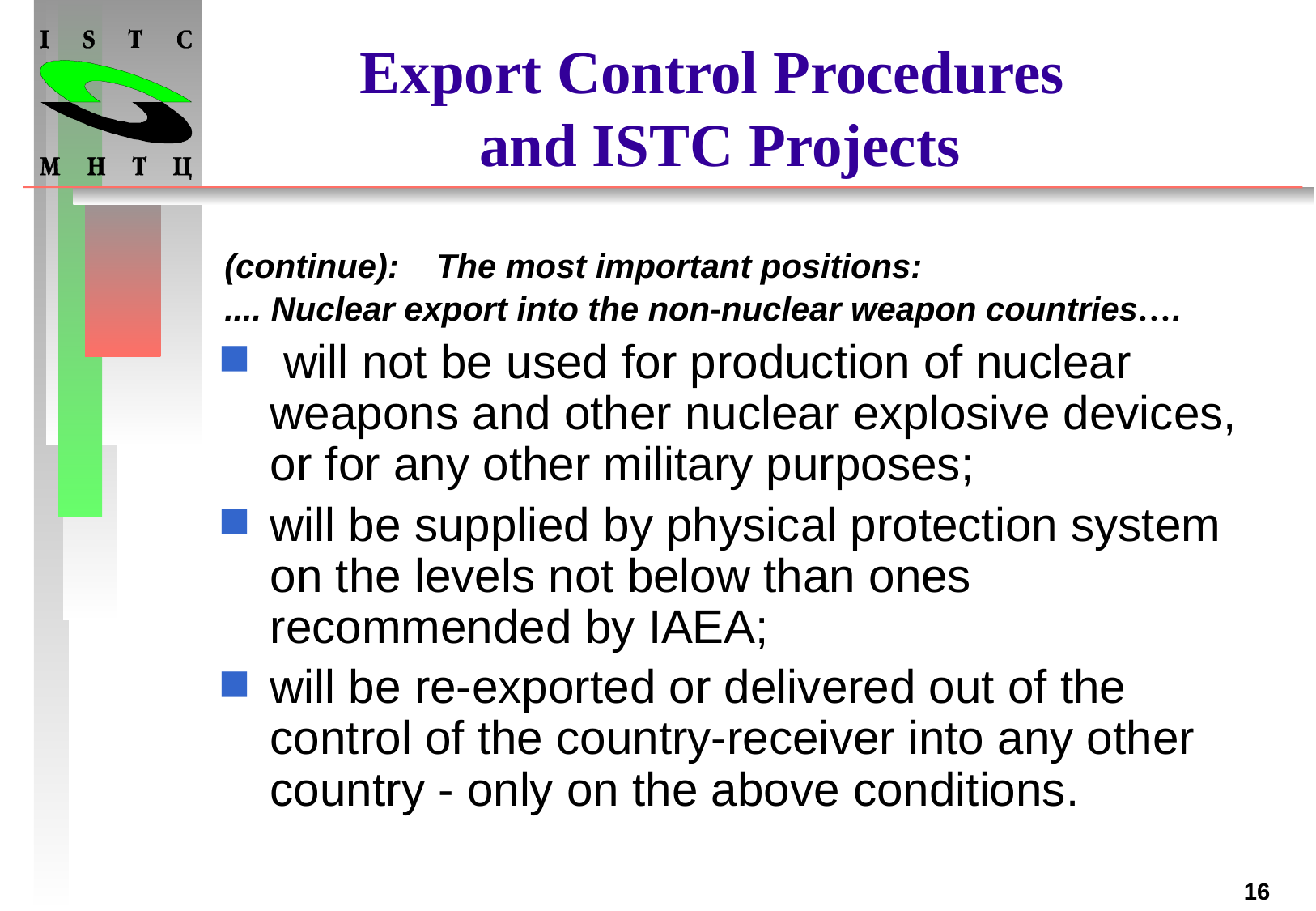

# Export Control Procedures and ISTC Projects
(continue):    The most important positions:
.... Nuclear export into the non-nuclear weapon countries….
 will not be used for production of nuclear weapons and other nuclear explosive devices, or for any other military purposes;
will be supplied by physical protection system on the levels not below than ones recommended by IAEA;
will be re-exported or delivered out of the  control of the country-receiver into any other country - only on the above conditions.

16